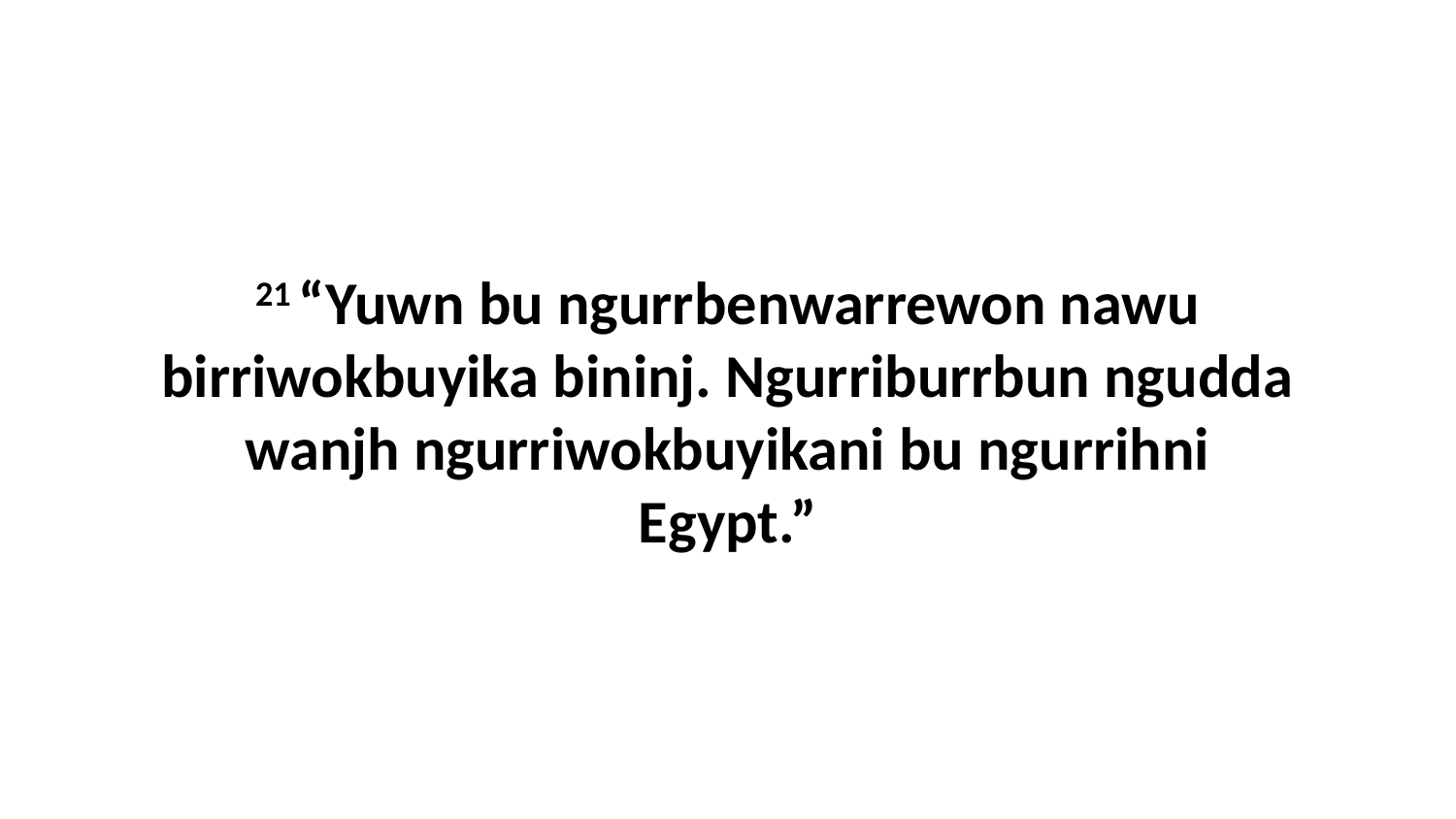

21 “Yuwn bu ngurrbenwarrewon nawu birriwokbuyika bininj. Ngurriburrbun ngudda wanjh ngurriwokbuyikani bu ngurrihni Egypt.”